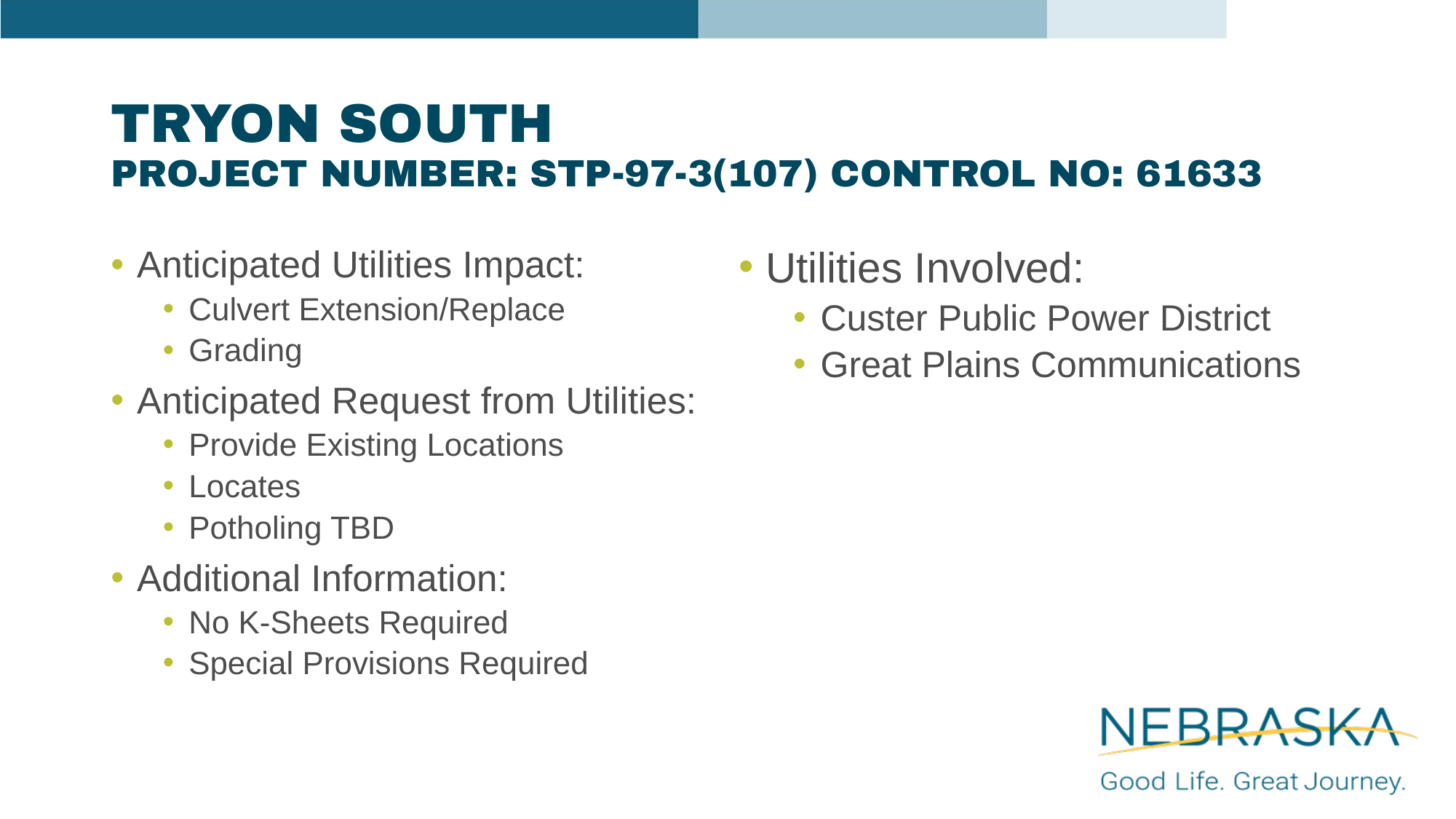

# Tryon South Project Number: STP-97-3(107) Control No: 61633
Anticipated Utilities Impact:
Culvert Extension/Replace
Grading
Anticipated Request from Utilities:
Provide Existing Locations
Locates
Potholing TBD
Additional Information:
No K-Sheets Required
Special Provisions Required

Utilities Involved:
Custer Public Power District
Great Plains Communications